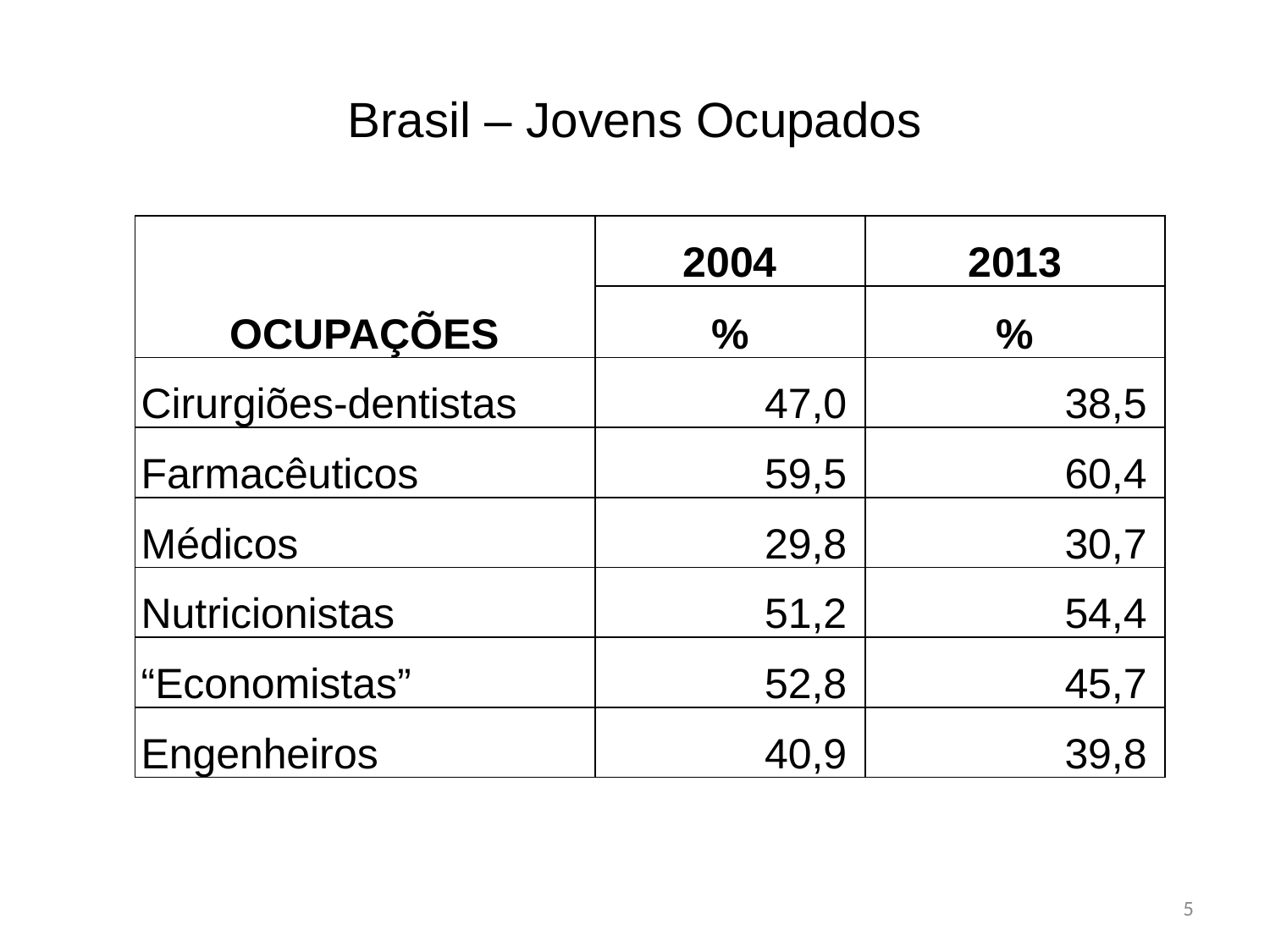

# Brasil – Jovens Ocupados
| OCUPAÇÕES | 2004 | 2013 |
| --- | --- | --- |
|  | % | % |
| Cirurgiões-dentistas | 47,0 | 38,5 |
| Farmacêuticos | 59,5 | 60,4 |
| Médicos | 29,8 | 30,7 |
| Nutricionistas | 51,2 | 54,4 |
| “Economistas” | 52,8 | 45,7 |
| Engenheiros | 40,9 | 39,8 |
|  |  |  |
5